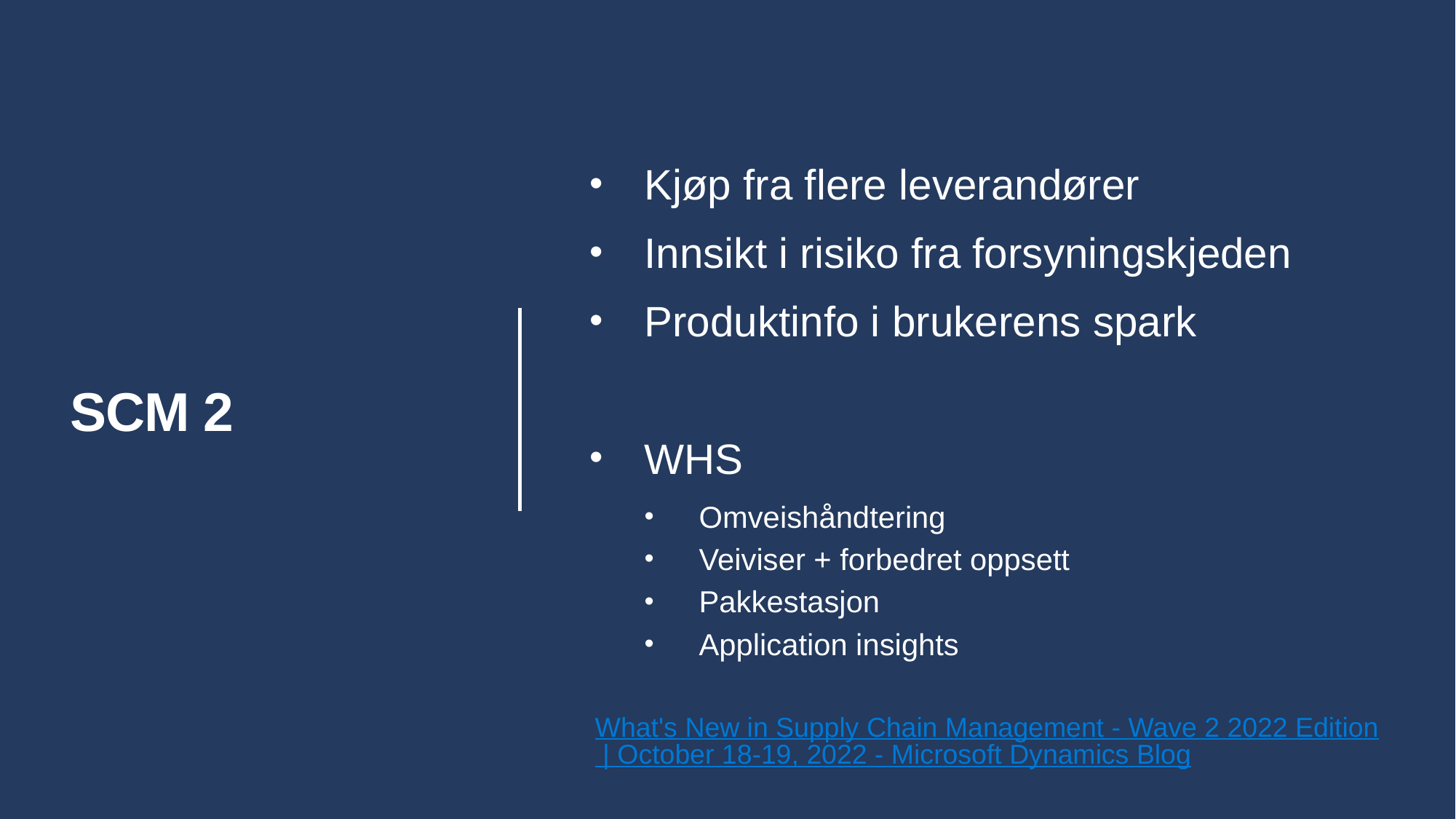

# SCM 2
Kjøp fra flere leverandører
Innsikt i risiko fra forsyningskjeden
Produktinfo i brukerens spark

WHS
Omveishåndtering
Veiviser + forbedret oppsett
Pakkestasjon
Application insights
What's New in Supply Chain Management - Wave 2 2022 Edition | October 18-19, 2022 - Microsoft Dynamics Blog